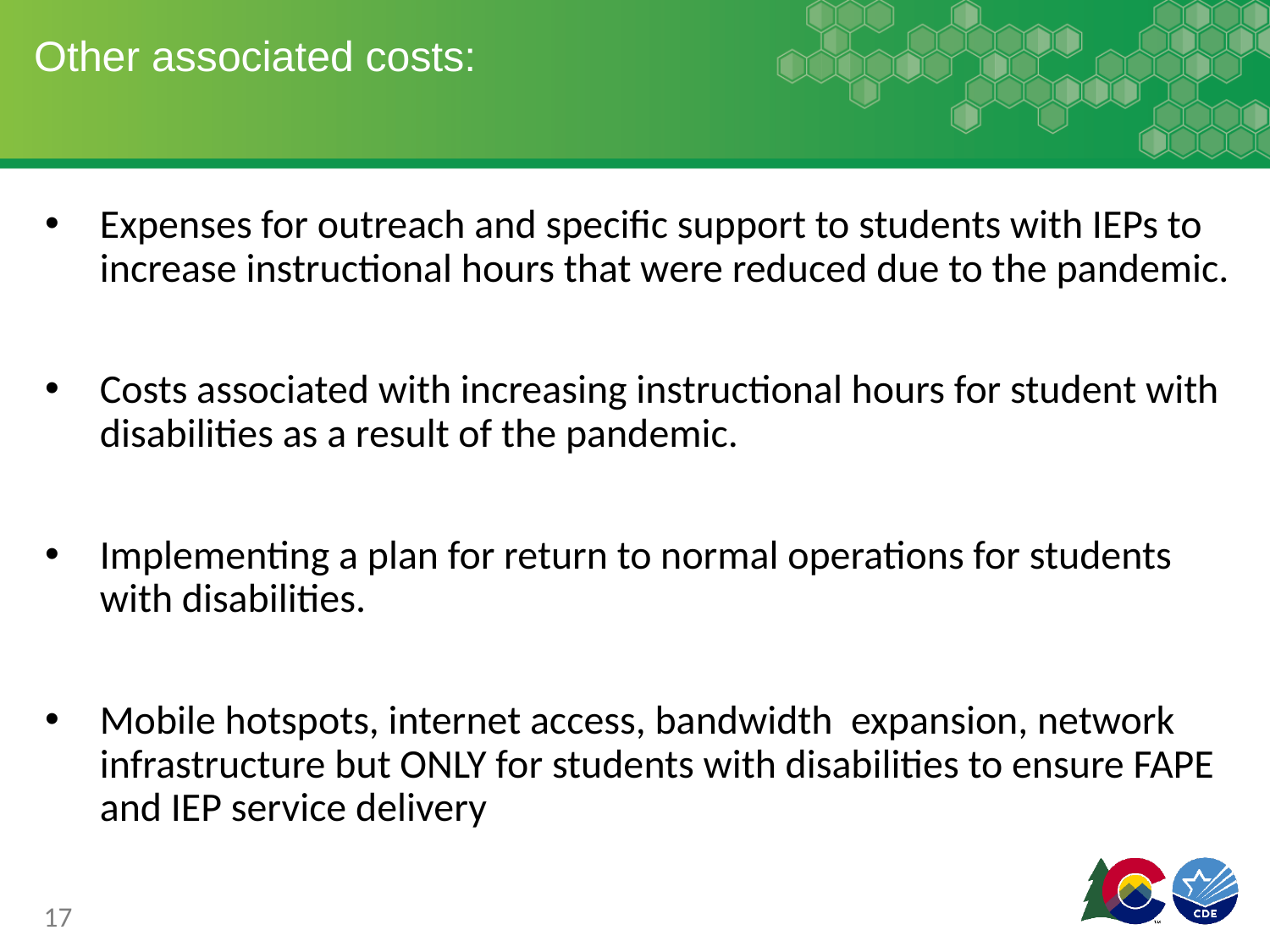

# Other associated costs:
Expenses for outreach and specific support to students with IEPs to increase instructional hours that were reduced due to the pandemic.

Costs associated with increasing instructional hours for student with disabilities as a result of the pandemic.

Implementing a plan for return to normal operations for students with disabilities.

Mobile hotspots, internet access, bandwidth  expansion, network infrastructure but ONLY for students with disabilities to ensure FAPE and IEP service delivery
17